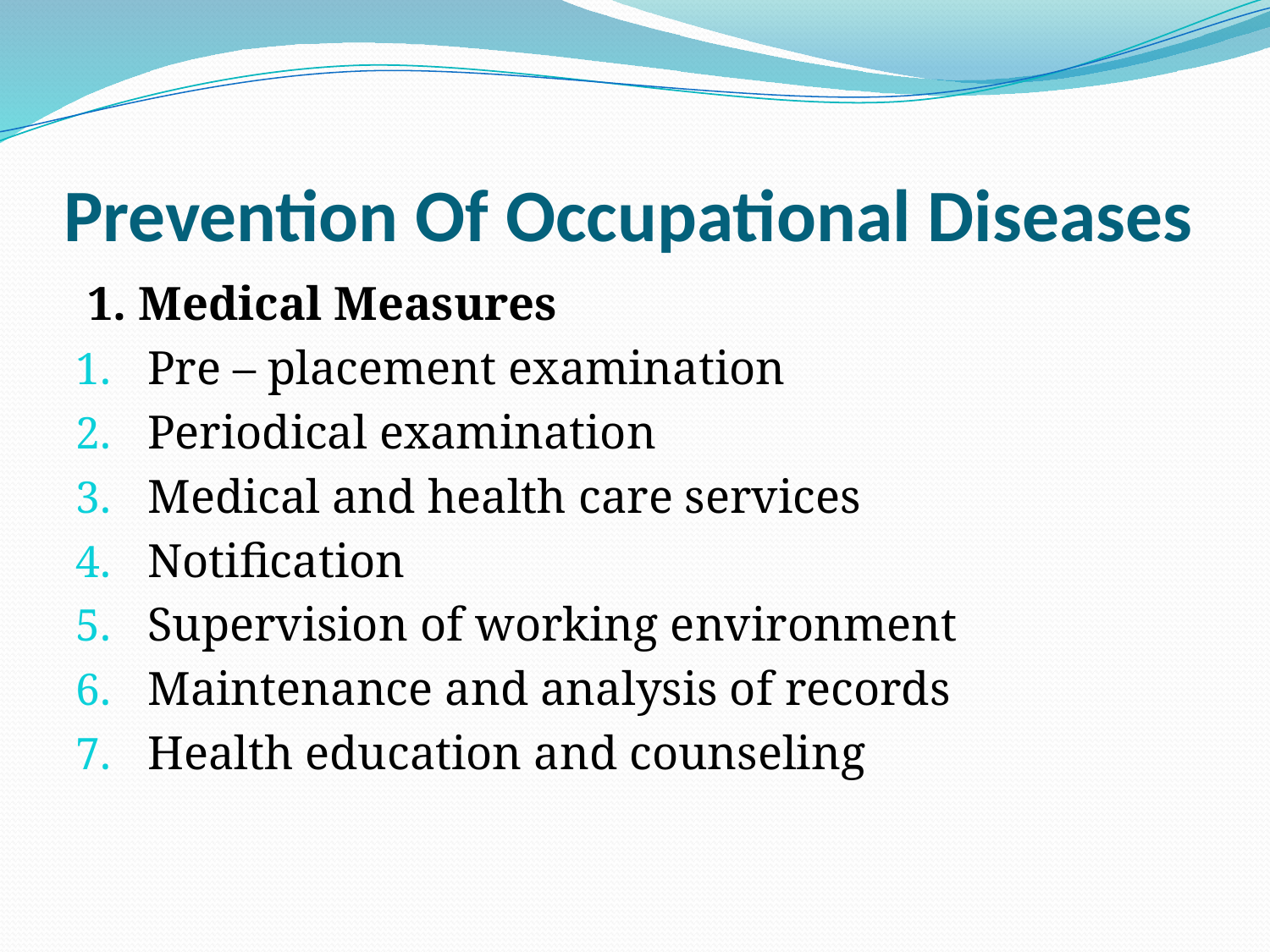

# Prevention Of Occupational Diseases
 1. Medical Measures
Pre – placement examination
Periodical examination
Medical and health care services
Notification
Supervision of working environment
Maintenance and analysis of records
Health education and counseling